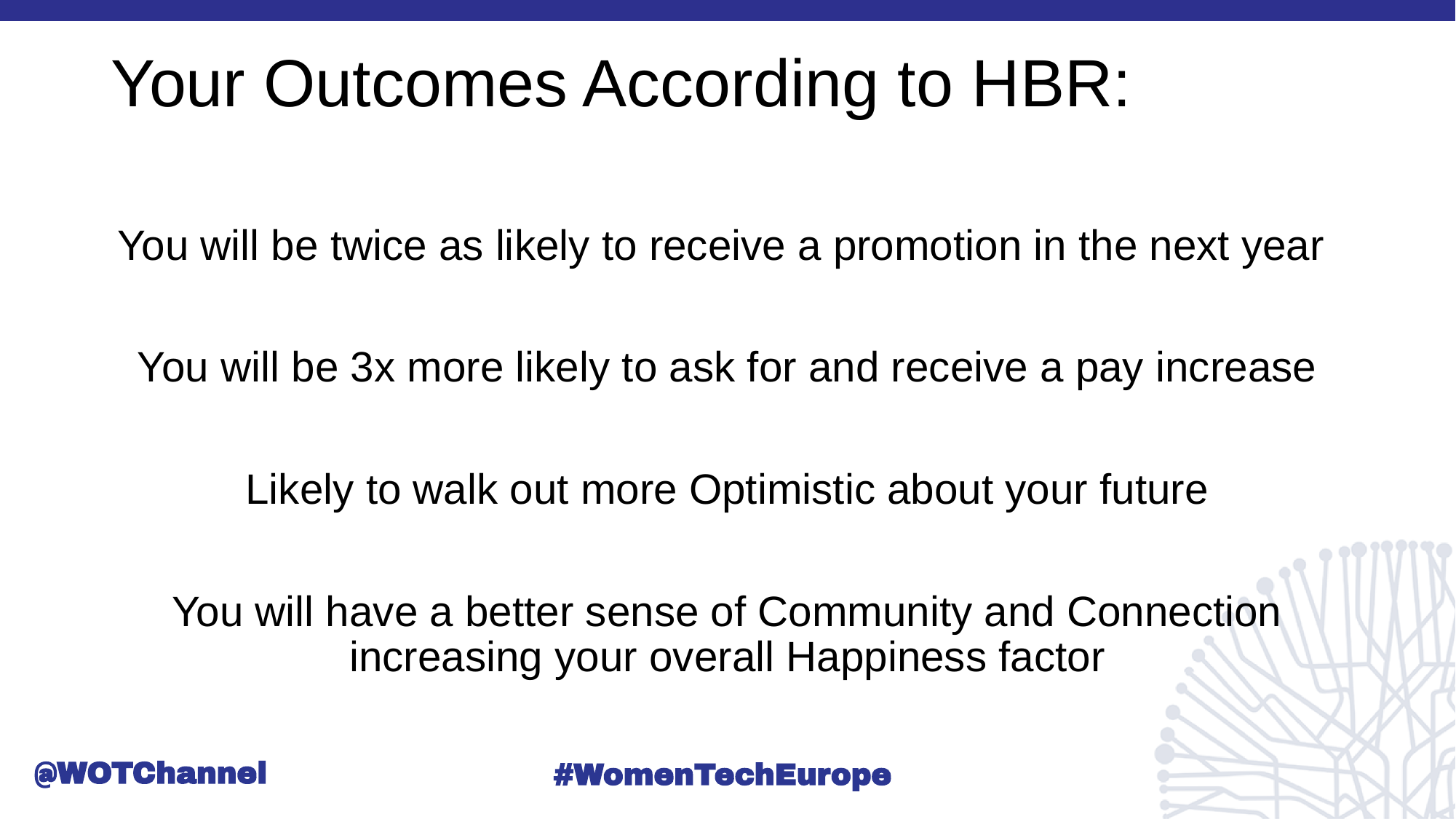

# Your Outcomes According to HBR:
You will be twice as likely to receive a promotion in the next year

You will be 3x more likely to ask for and receive a pay increase

Likely to walk out more Optimistic about your future

You will have a better sense of Community and Connection increasing your overall Happiness factor